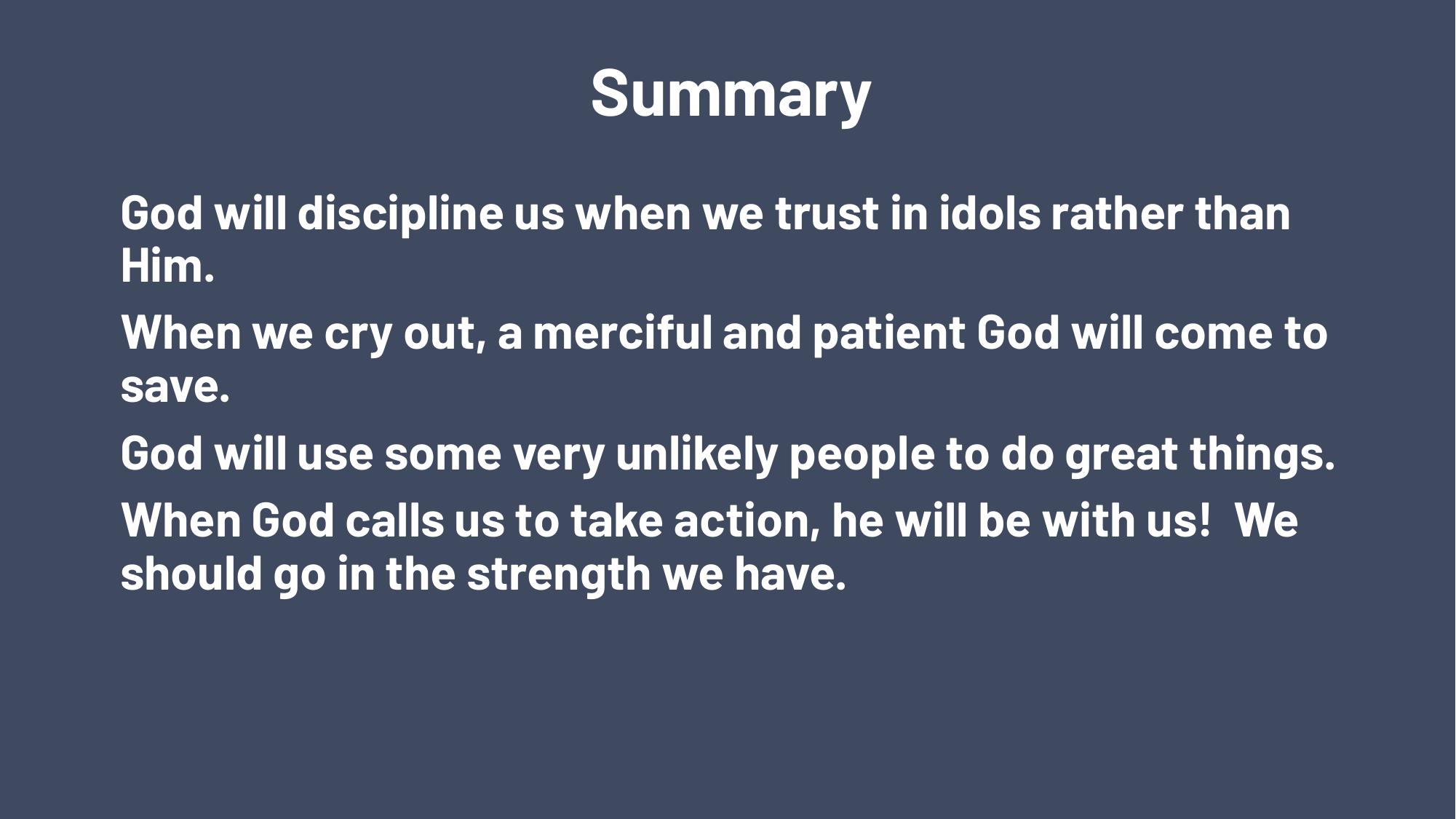

# Summary
God will discipline us when we trust in idols rather than Him.
When we cry out, a merciful and patient God will come to save.
God will use some very unlikely people to do great things.
When God calls us to take action, he will be with us!  We should go in the strength we have.